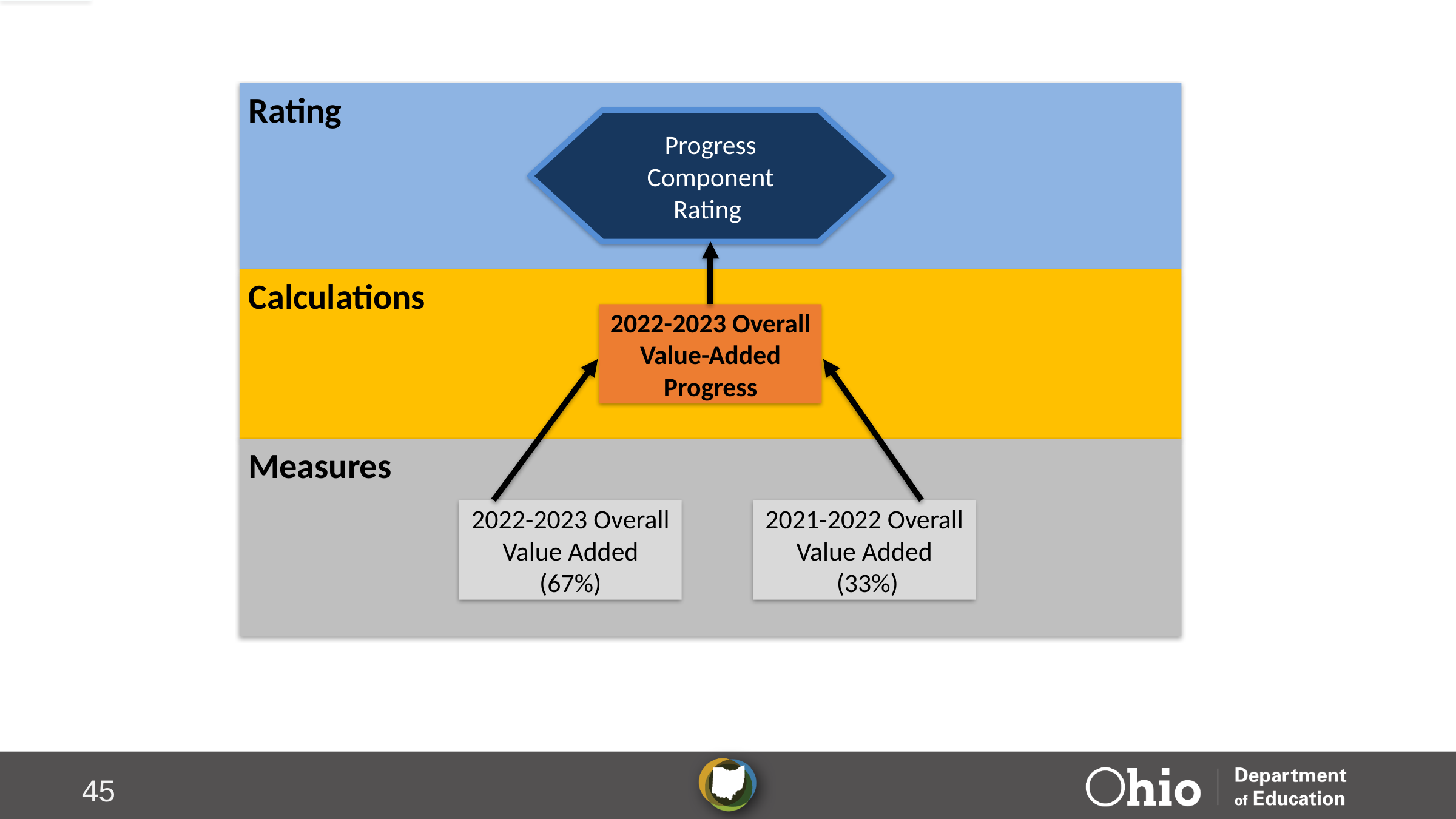

Rating
Progress Component Rating
Calculations
2022-2023 Overall Value-Added Progress
Measures
2022-2023 Overall Value Added
(67%)
2021-2022 Overall Value Added
 (33%)
45